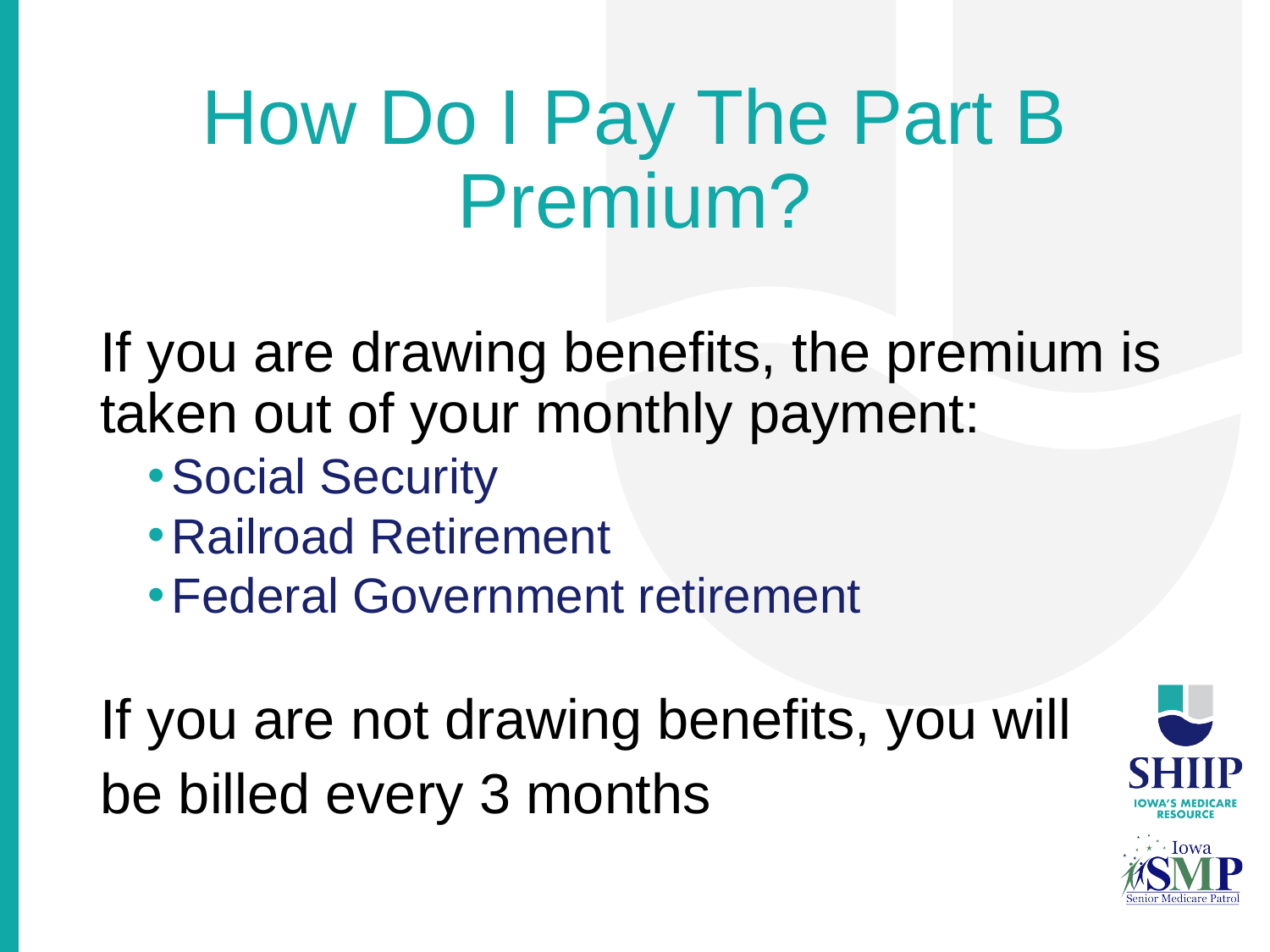

# How Do I Pay The Part B Premium?
If you are drawing benefits, the premium is taken out of your monthly payment:
Social Security
Railroad Retirement
Federal Government retirement

If you are not drawing benefits, you will
be billed every 3 months